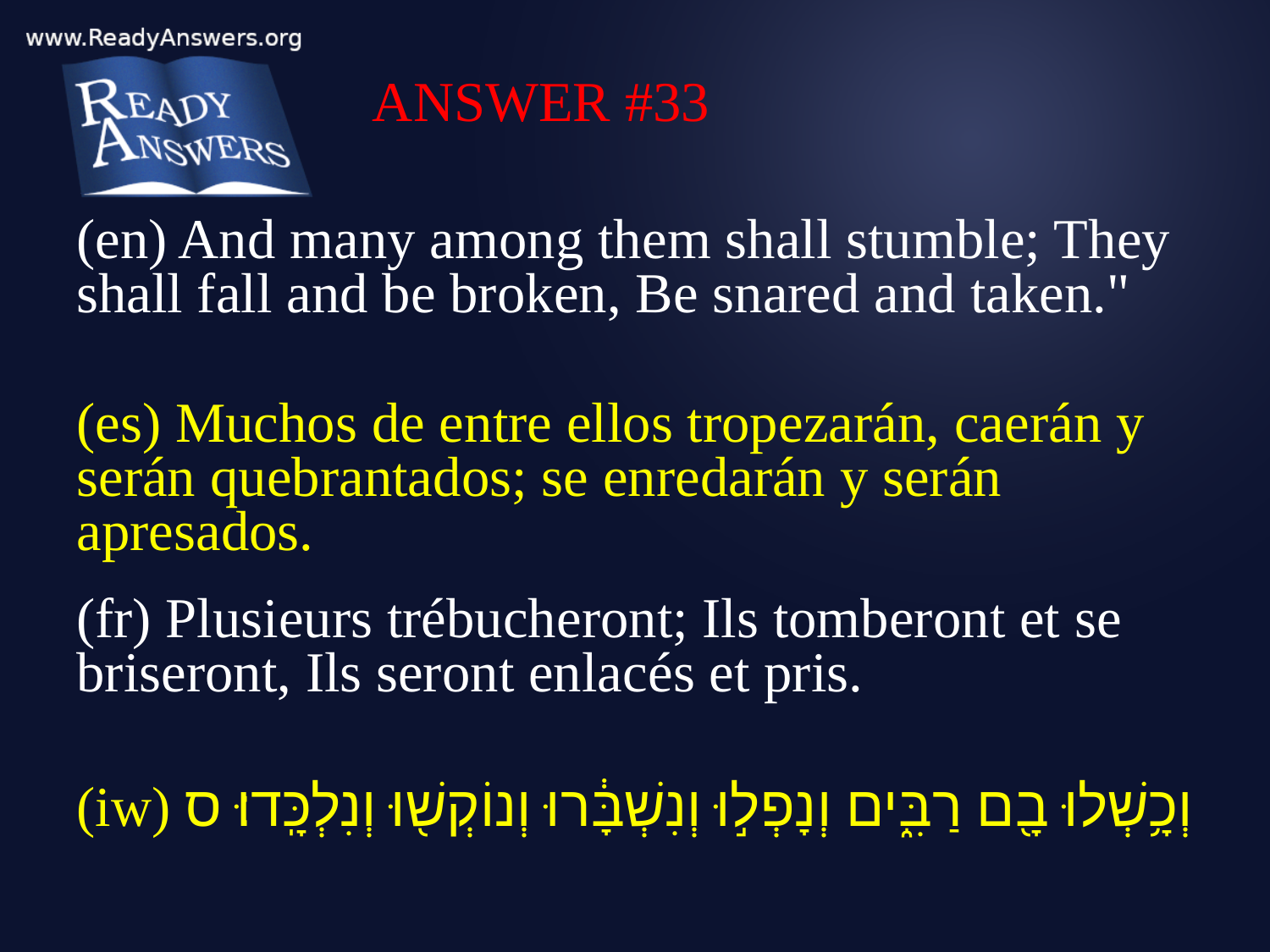

ANSWER #33
(en) And many among them shall stumble; They shall fall and be broken, Be snared and taken."
(es) Muchos de entre ellos tropezarán, caerán y serán quebrantados; se enredarán y serán apresados.
(fr) Plusieurs trébucheront; Ils tomberont et se briseront, Ils seront enlacés et pris.
(iw) וְכָ֥שְׁלוּ בָ֖ם רַבִּ֑ים וְנָפְל֣וּ וְנִשְׁבָּ֔רוּ וְנוֹקְשׁ֖וּ וְנִלְכָּֽדוּ׃ ס